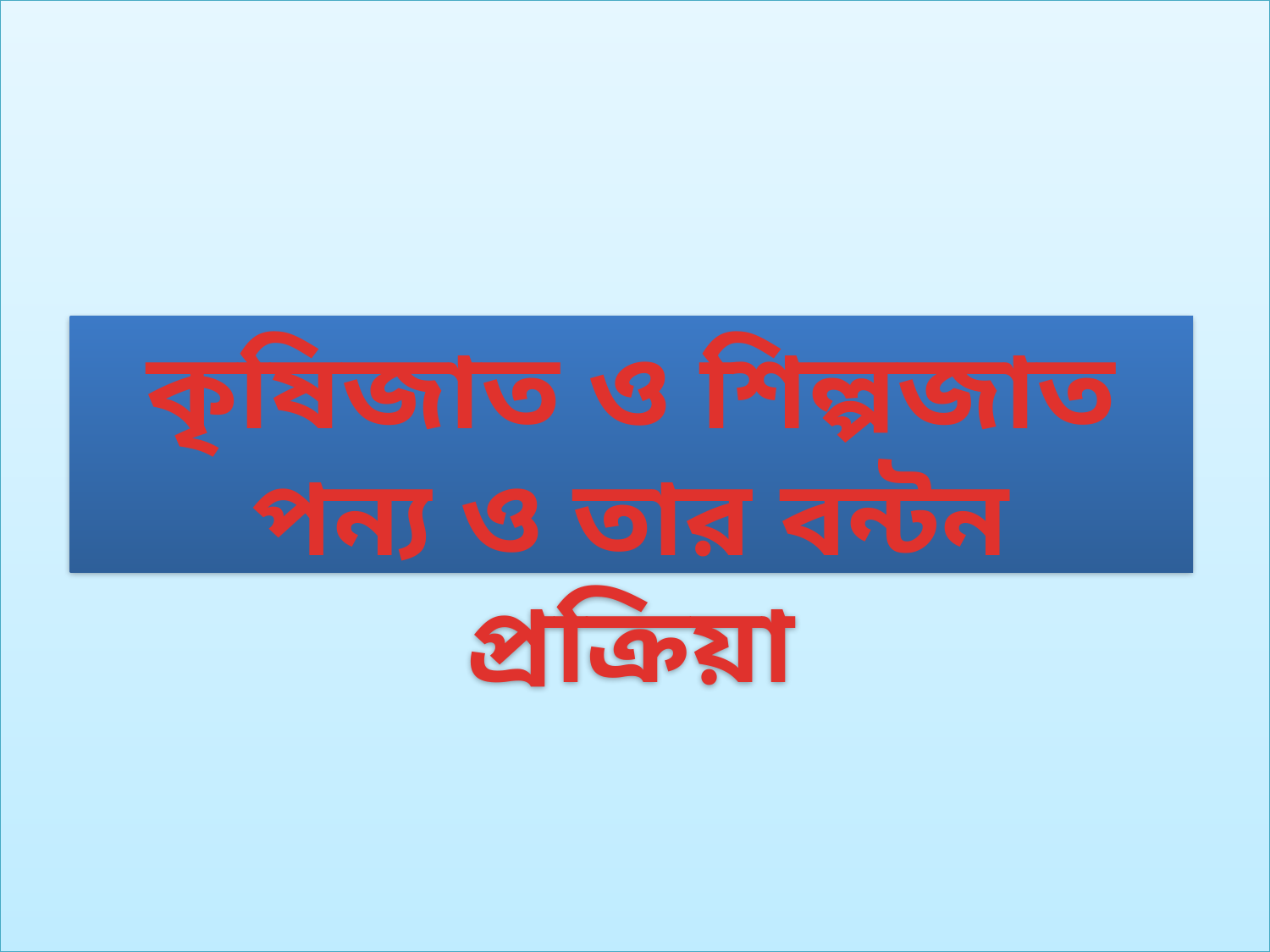

কৃষিজাত ও শিল্পজাত পন্য ও তার বন্টন প্রক্রিয়া